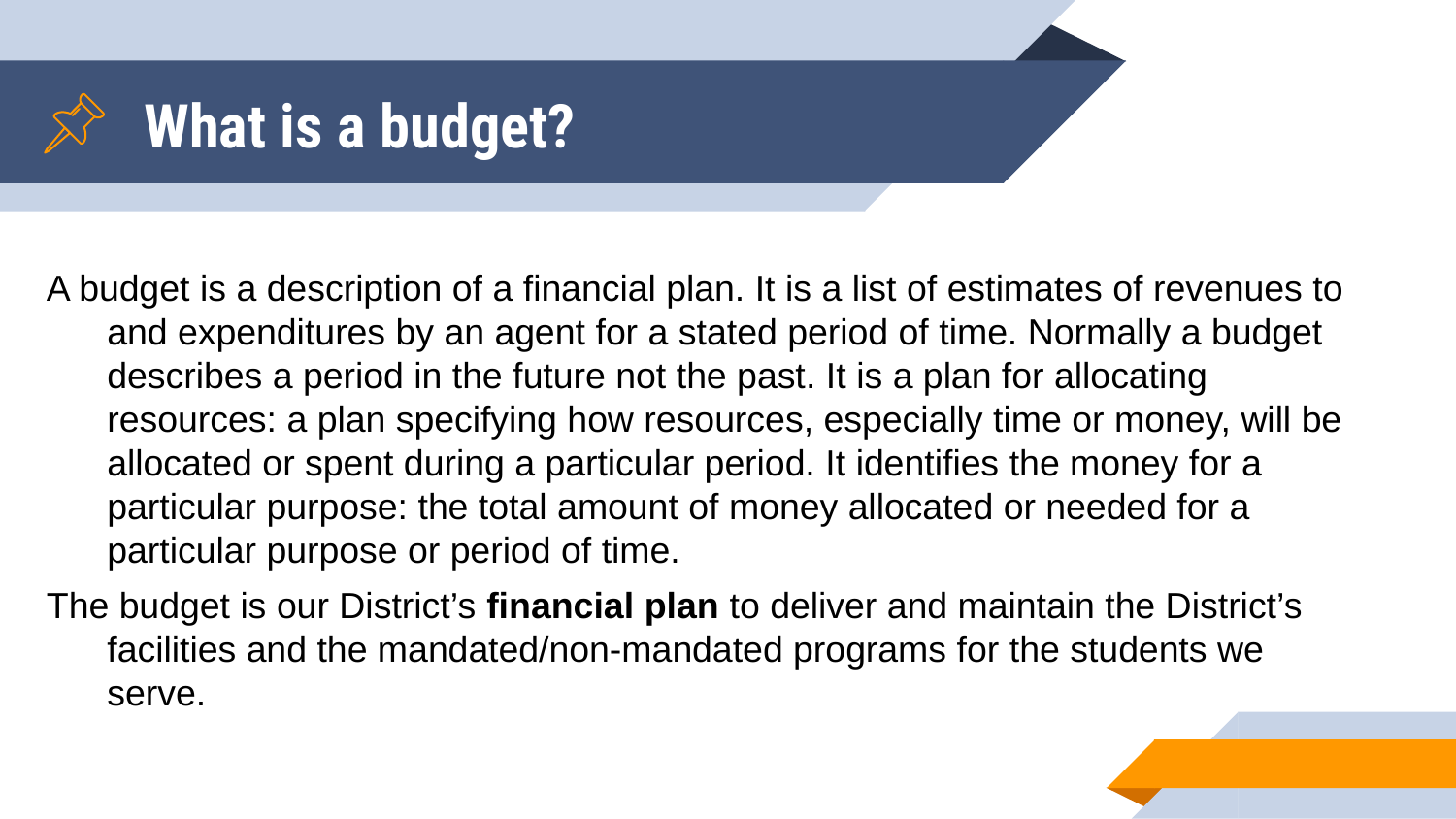

# What is a budget?

A budget is a description of a financial plan. It is a list of estimates of revenues to and expenditures by an agent for a stated period of time. Normally a budget describes a period in the future not the past. It is a plan for allocating resources: a plan specifying how resources, especially time or money, will be allocated or spent during a particular period. It identifies the money for a particular purpose: the total amount of money allocated or needed for a particular purpose or period of time.
The budget is our District’s financial plan to deliver and maintain the District’s facilities and the mandated/non-mandated programs for the students we serve.